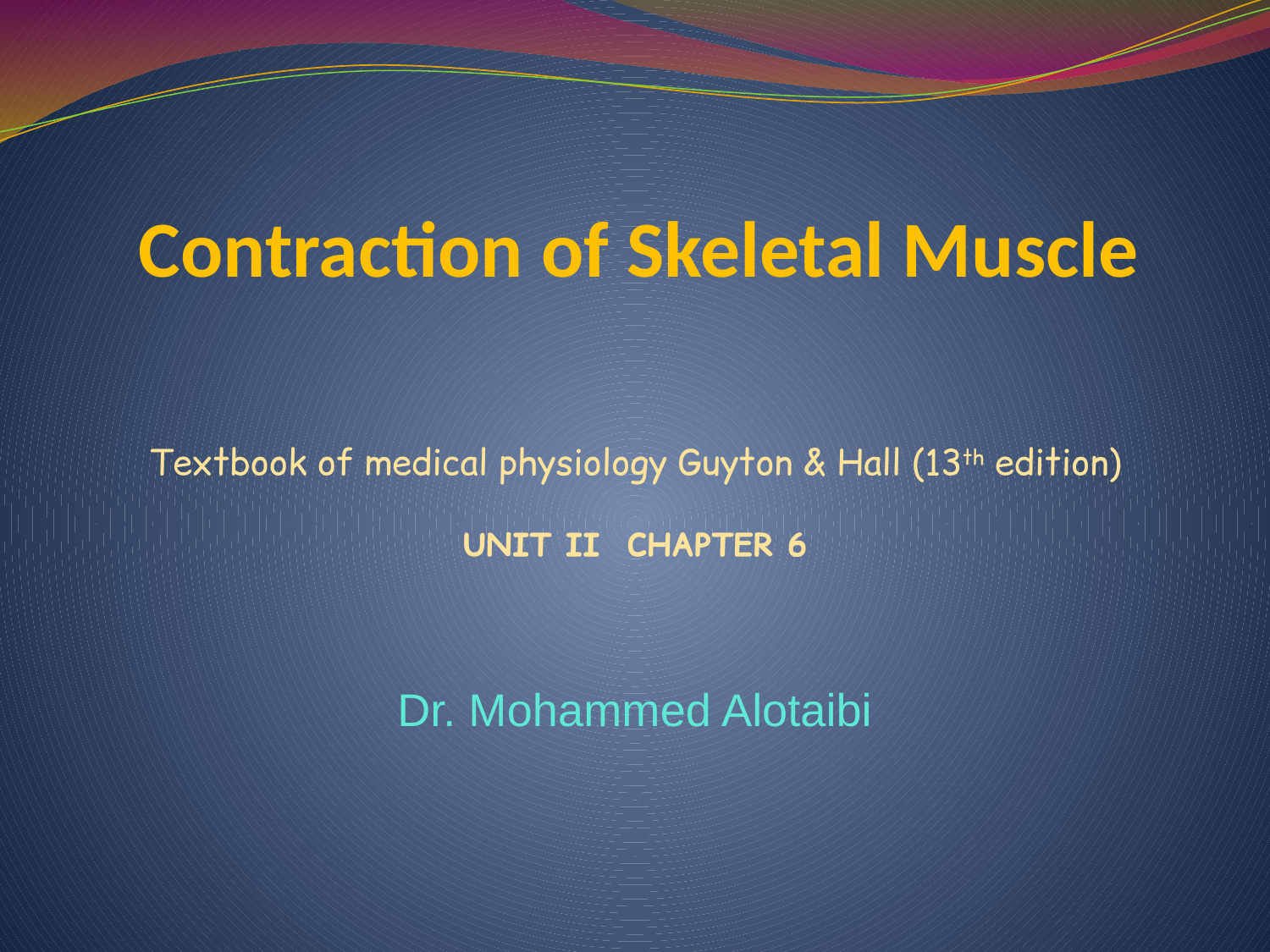

# Contraction of Skeletal Muscle

Textbook of medical physiology Guyton & Hall (13th edition)

UNIT II  CHAPTER 6
Dr. Mohammed Alotaibi